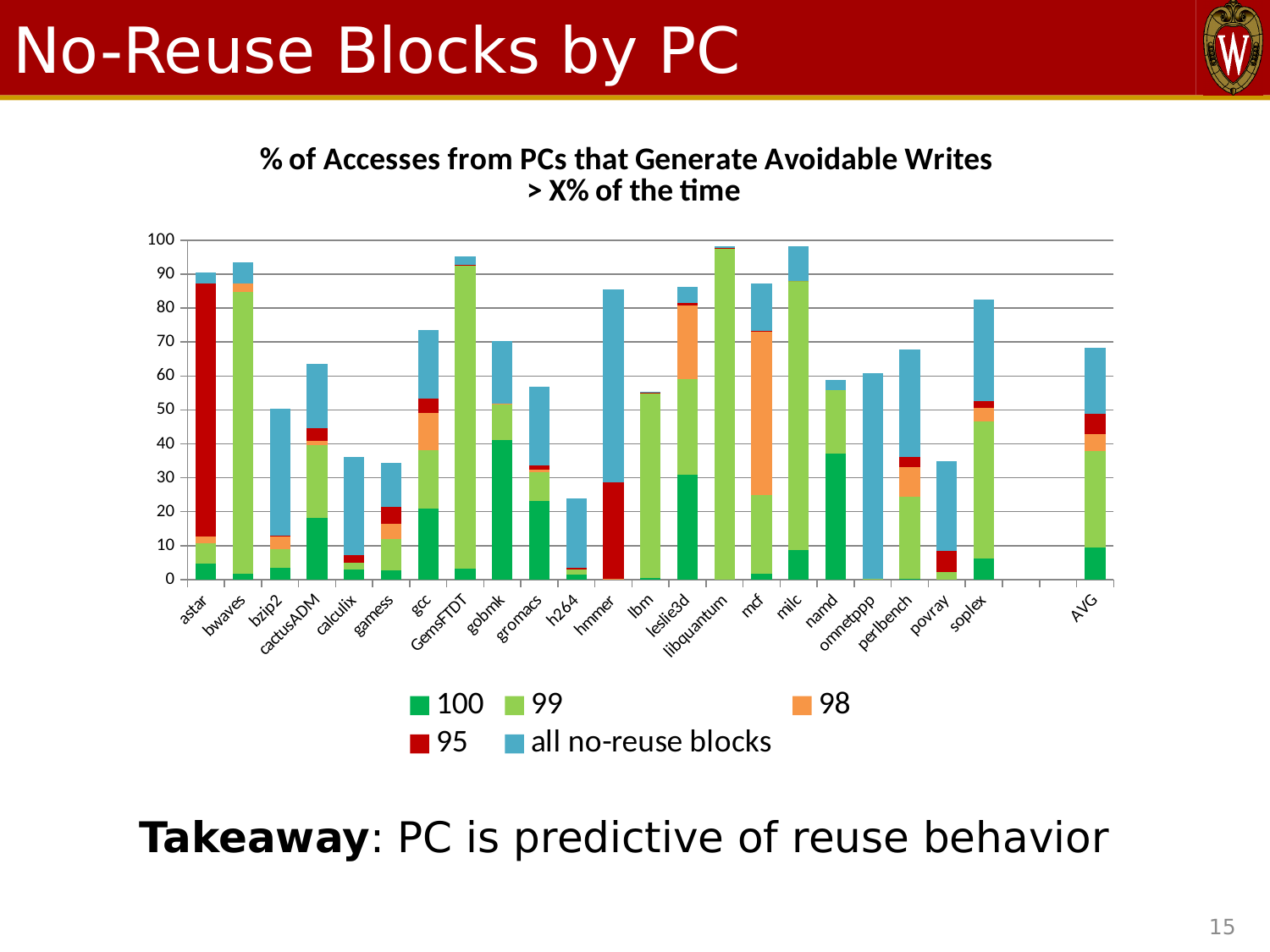

# No-Reuse Blocks by PC

### Chart: % of Accesses from PCs that Generate Avoidable Writes
 > X% of the time

| Category | 100 | 99 | 98 | 95 | all no-reuse blocks |
|---|---|---|---|---|---|
| astar | 4.73297578264 | 5.94478543133 | 2.01847626435 | 74.5407270564 | 3.1779363012 |
| bwaves | 1.687614437 | 82.9841391135 | 2.61617346814 | 0.0 | 6.19265669558 |
| bzip2 | 3.50655557359 | 5.44633356778 | 3.68550379628 | 0.224372847121 | 37.5637071904 |
| cactusADM | 18.183518121 | 21.3986677902 | 1.35595287444 | 3.64805621022 | 18.860067376 |
| calculix | 2.92896707648 | 1.9696408185 | 0.0 | 2.1713555178 | 29.007867122 |
| gamess | 2.65597726455 | 9.25864201321 | 4.53393212697 | 5.04267281834 | 12.7790398835 |
| gcc | 20.9766129848 | 17.1271701517 | 10.9749272317 | 4.2439908009 | 20.2864963 |
| GemsFTDT | 3.11848423195 | 89.5884023235 | 0.101186179016 | 0.0163920698829 | 2.32158270674 |
| gobmk | 41.1278480424 | 10.5661968669 | 0.101338865803 | 0.0 | 18.417798824 |
| gromacs | 23.2579367571 | 8.25129711414 | 0.872804906126 | 1.16373987484 | 23.3994506887 |
| h264 | 1.39013112128 | 1.44508163659 | 0.0 | 0.599194448829 | 20.5573385244 |
| hmmer | 0.0 | 0.0 | 0.187878112101 | 28.551289376 | 56.839871735 |
| lbm | 0.434673522459 | 54.7308687473 | 0.00343822479914 | 0.0180959199955 | 0.255196918055 |
| leslie3d | 30.9423402923 | 28.1301687625 | 21.7004454804 | 0.835664651495 | 4.63748154559 |
| libquantum | 0.0 | 97.5003640732 | 0.116882987073 | 0.0622245648867 | 0.461382875795 |
| mcf | 1.66192452587 | 23.353233657 | 48.1962950598 | 0.0768232785975 | 13.8882992261 |
| milc | 8.75498283586 | 79.2426358734 | 0.0 | 0.00629426590581 | 10.2479683492 |
| namd | 37.1414099183 | 18.5936193478 | 0.0 | 0.0 | 3.07535215797 |
| omnetppp | 0.0 | 0.0938006856417 | 0.0 | 0.0 | 60.7962952288 |
| perlbench | 0.247114311619 | 24.0621948668 | 8.91176419305 | 2.9813258474 | 31.6206496722 |
| povray | 0.0 | 2.10854781077 | 0.0 | 6.27295032028 | 26.5976716231 |
| soplex | 6.28459434148 | 40.2566914737 | 4.10271133326 | 1.93859655521 | 29.856871298 |
|  | None | None | None | None | None |
|  | None | None | None | None | None |
| AVG | 9.501530051848999 | 28.275112823884623 | 4.976350504695825 | 6.017898473822882 | 19.583681011014992 |
Takeaway: PC is predictive of reuse behavior
15